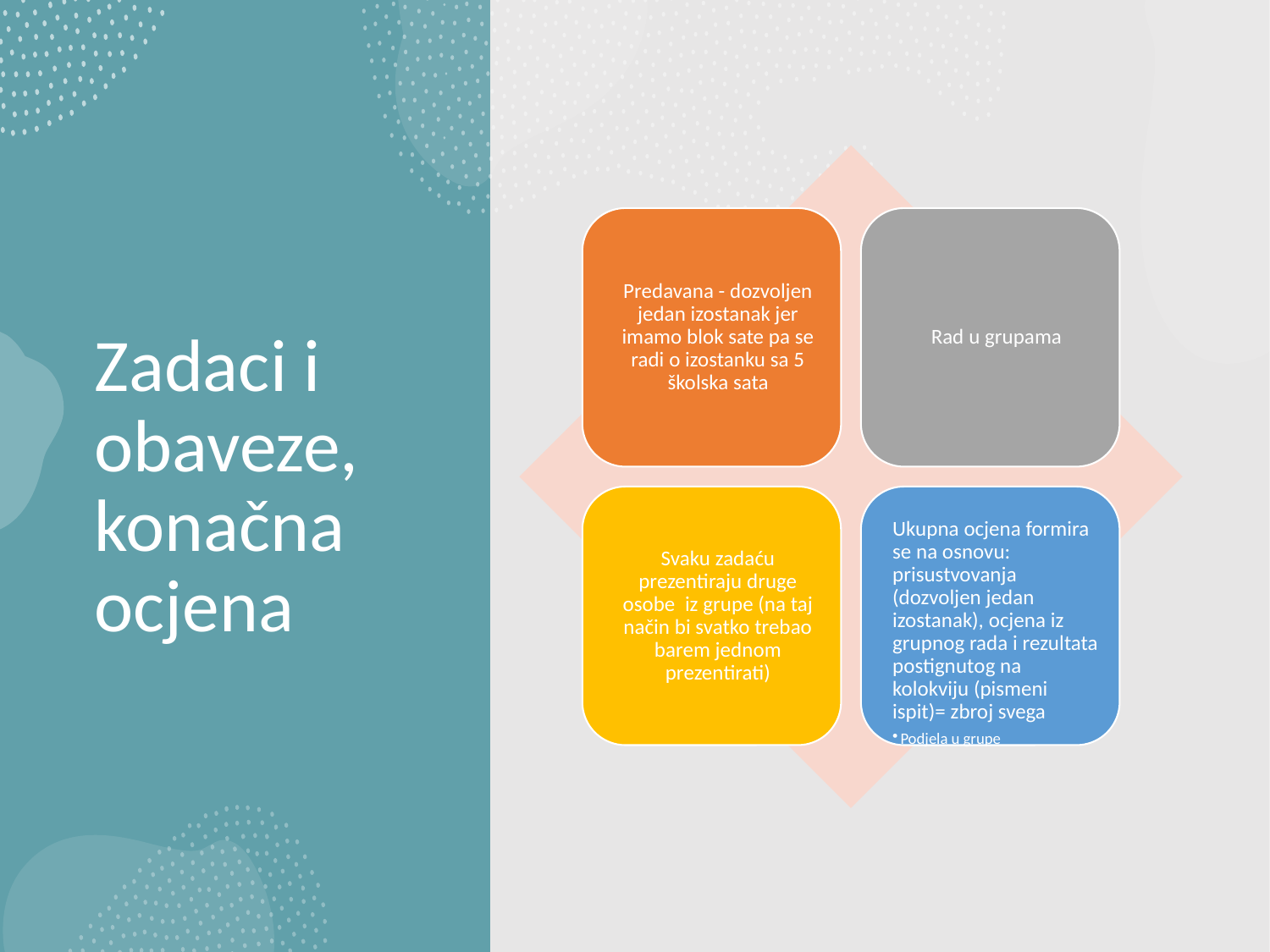

Predavana - dozvoljen jedan izostanak jer imamo blok sate pa se radi o izostanku sa 5 školska sata
Rad u grupama
Svaku zadaću prezentiraju druge osobe  iz grupe (na taj način bi svatko trebao barem jednom prezentirati)
Ukupna ocjena formira se na osnovu: prisustvovanja (dozvoljen jedan izostanak), ocjena iz grupnog rada i rezultata postignutog na kolokviju (pismeni ispit)= zbroj svega
Podjela u grupe
# Zadaci i obaveze, konačna ocjena